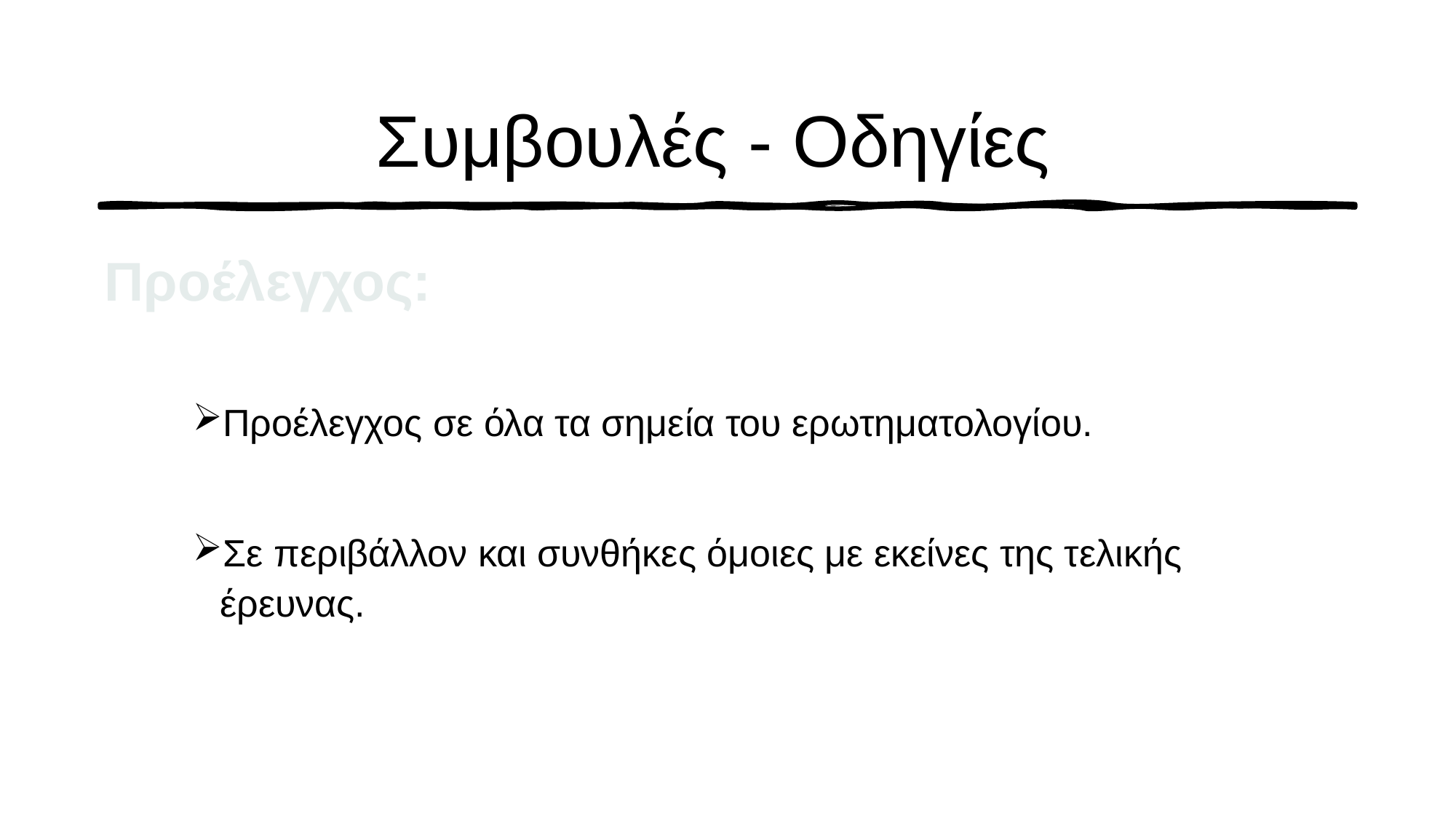

# Συμβουλές - Οδηγίες
Προέλεγχος:
Προέλεγχος σε όλα τα σημεία του ερωτηματολογίου.

Σε περιβάλλον και συνθήκες όμοιες με εκείνες της τελικής έρευνας.